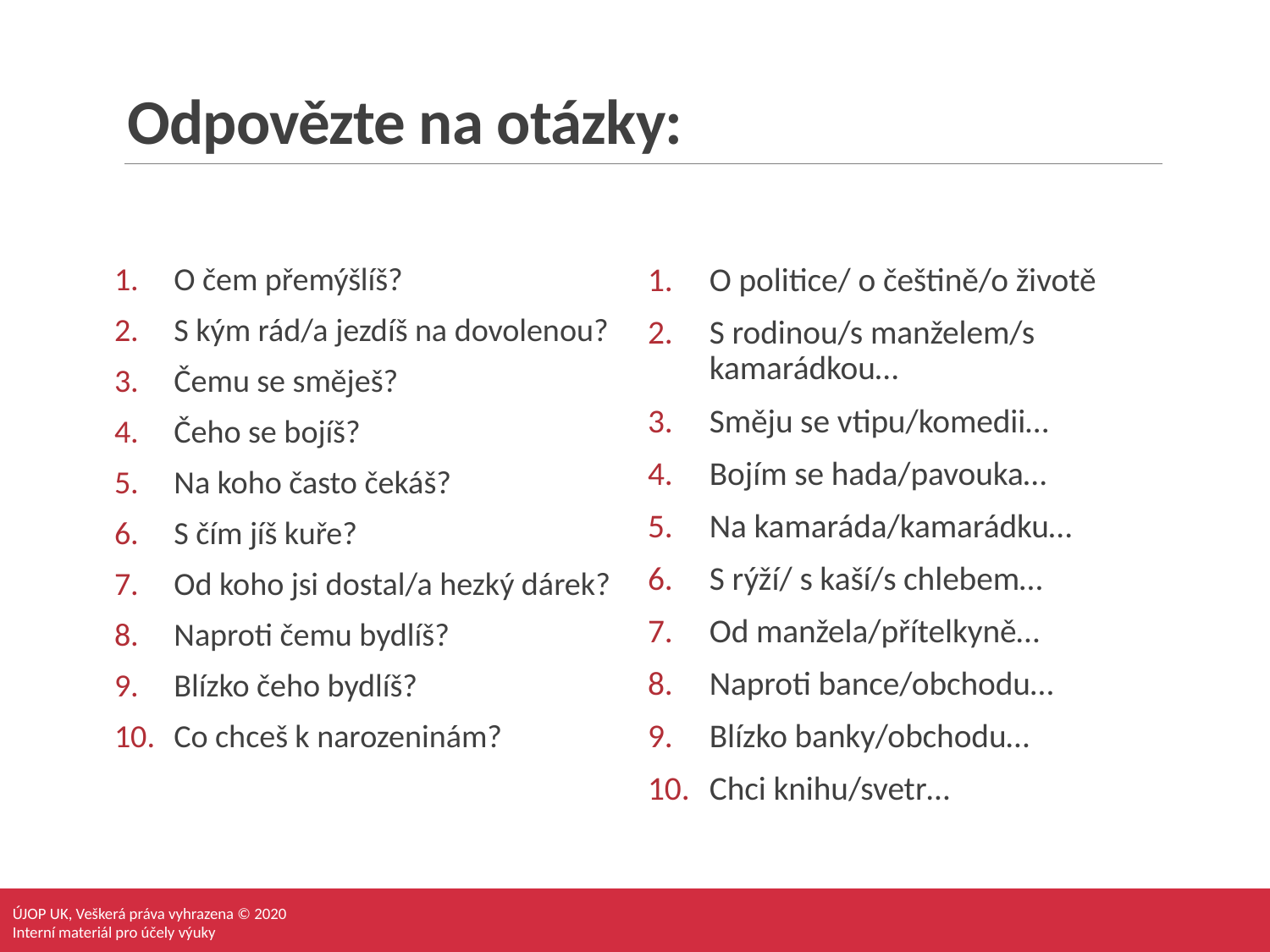

# Odpovězte na otázky:
O čem přemýšlíš?
S kým rád/a jezdíš na dovolenou?
Čemu se směješ?
Čeho se bojíš?
Na koho často čekáš?
S čím jíš kuře?
Od koho jsi dostal/a hezký dárek?
Naproti čemu bydlíš?
Blízko čeho bydlíš?
Co chceš k narozeninám?
O politice/ o češtině/o životě
S rodinou/s manželem/s kamarádkou…
Směju se vtipu/komedii…
Bojím se hada/pavouka…
Na kamaráda/kamarádku…
S rýží/ s kaší/s chlebem…
Od manžela/přítelkyně…
Naproti bance/obchodu…
Blízko banky/obchodu…
Chci knihu/svetr…